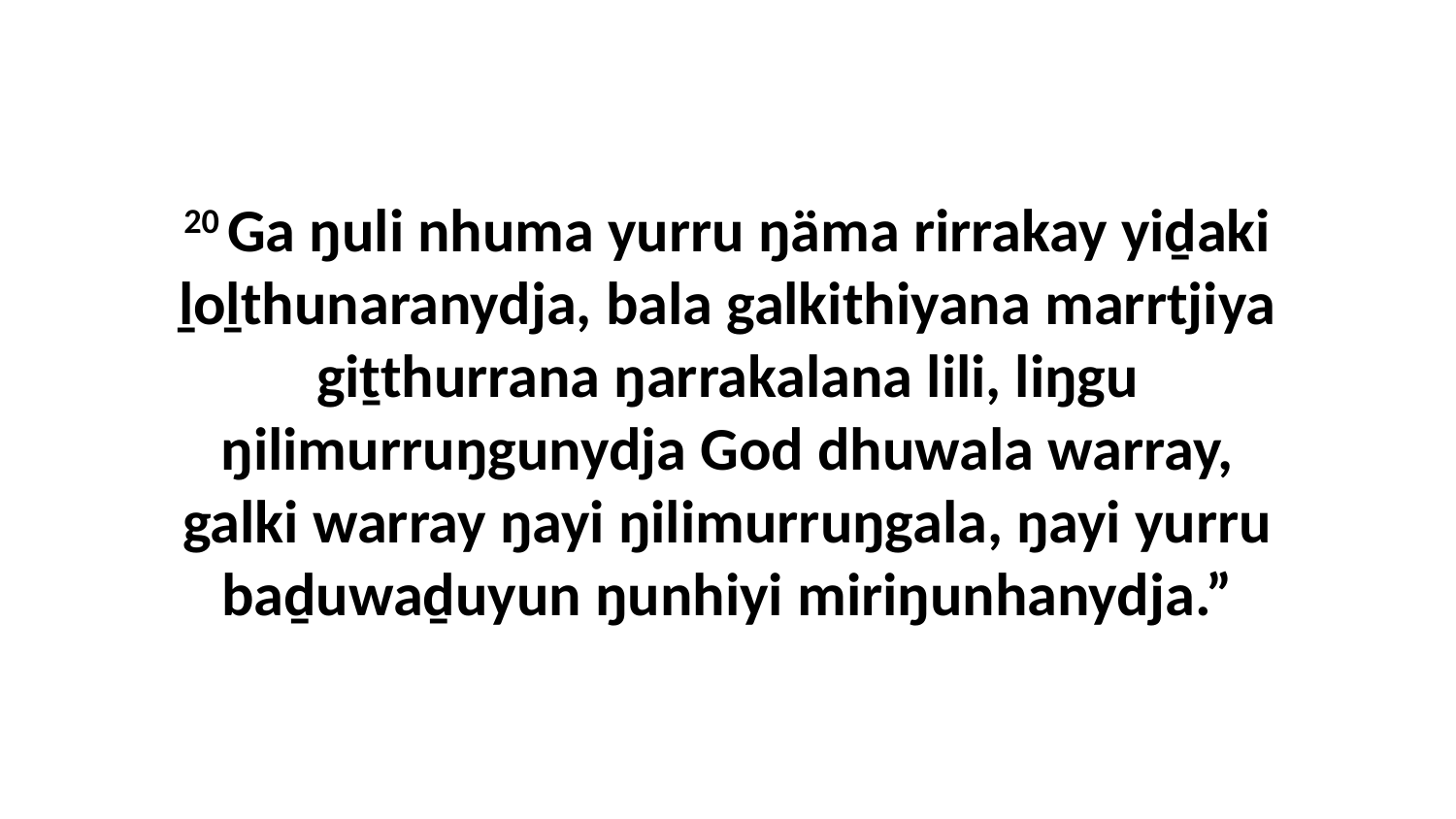

20 Ga ŋuli nhuma yurru ŋäma rirrakay yiḏaki ḻoḻthunaranydja, bala galkithiyana marrtjiya giṯthurrana ŋarrakalana lili, liŋgu ŋilimurruŋgunydja God dhuwala warray, galki warray ŋayi ŋilimurruŋgala, ŋayi yurru baḏuwaḏuyun ŋunhiyi miriŋunhanydja.”